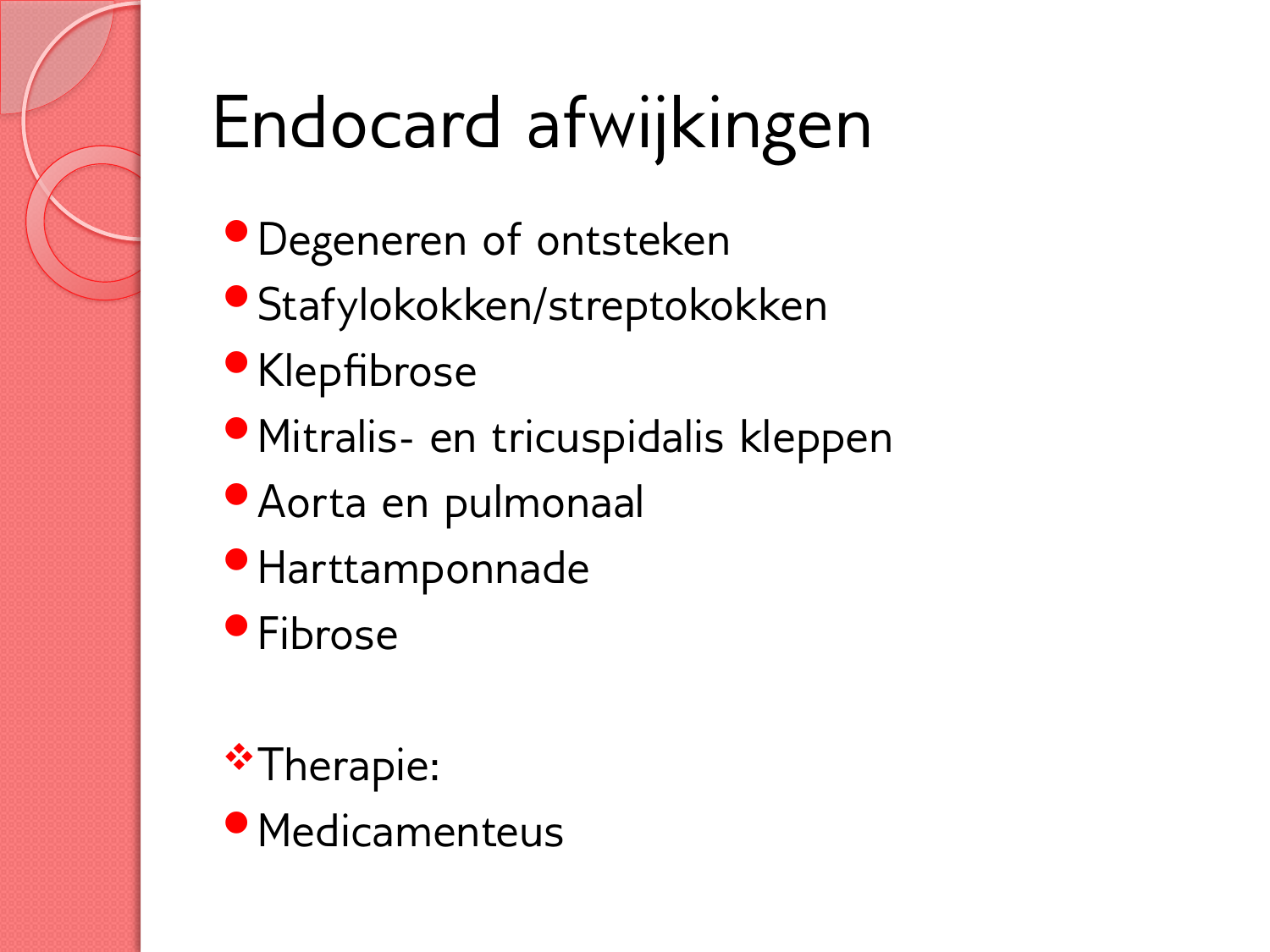

# Endocard afwijkingen
Degeneren of ontsteken
Stafylokokken/streptokokken
Klepfibrose
Mitralis- en tricuspidalis kleppen
Aorta en pulmonaal
Harttamponnade
Fibrose

Therapie:
Medicamenteus